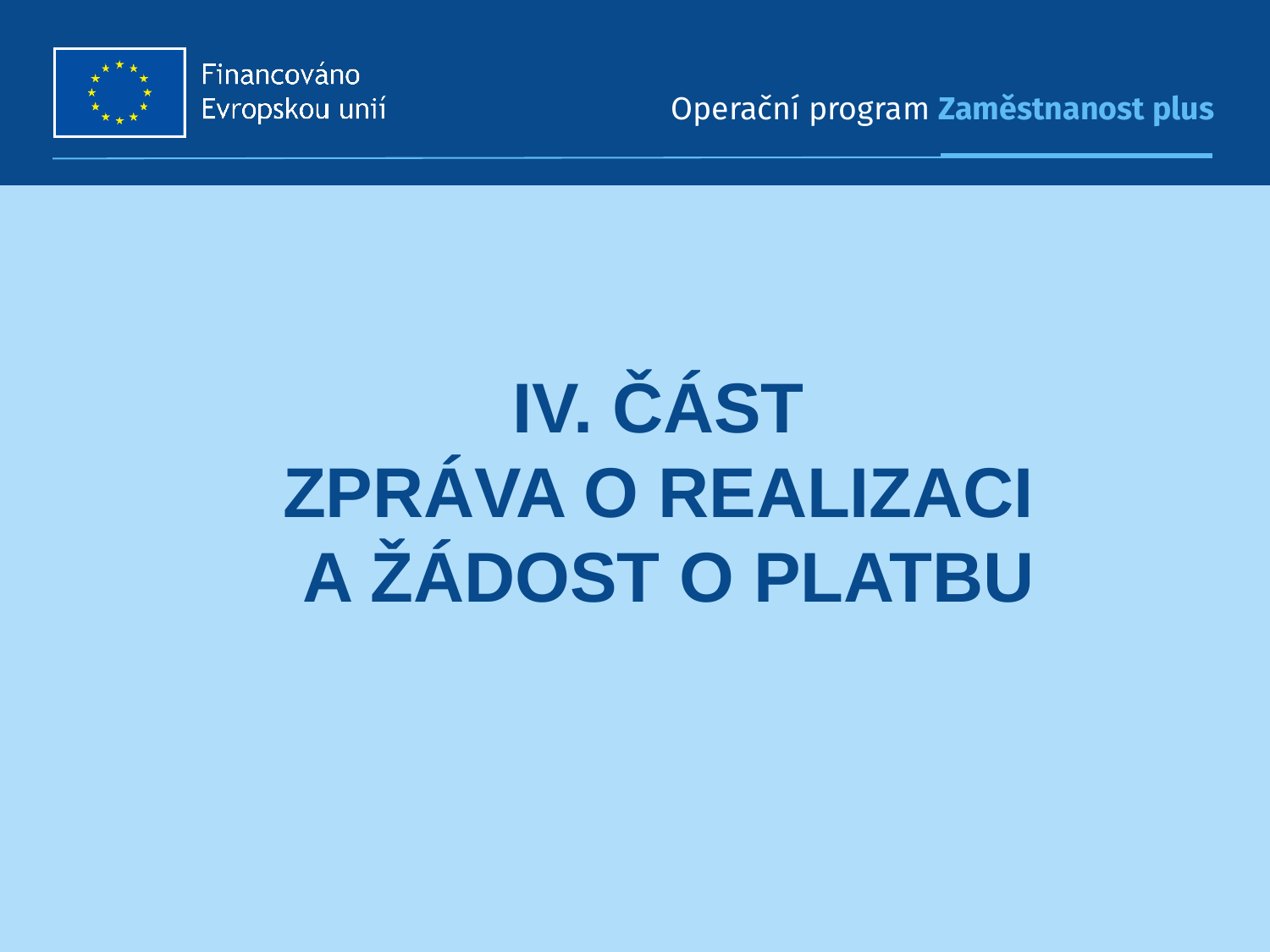

# IV. ČÁST ZPRÁVA O REALIZACI A ŽÁDOST O PLATBU